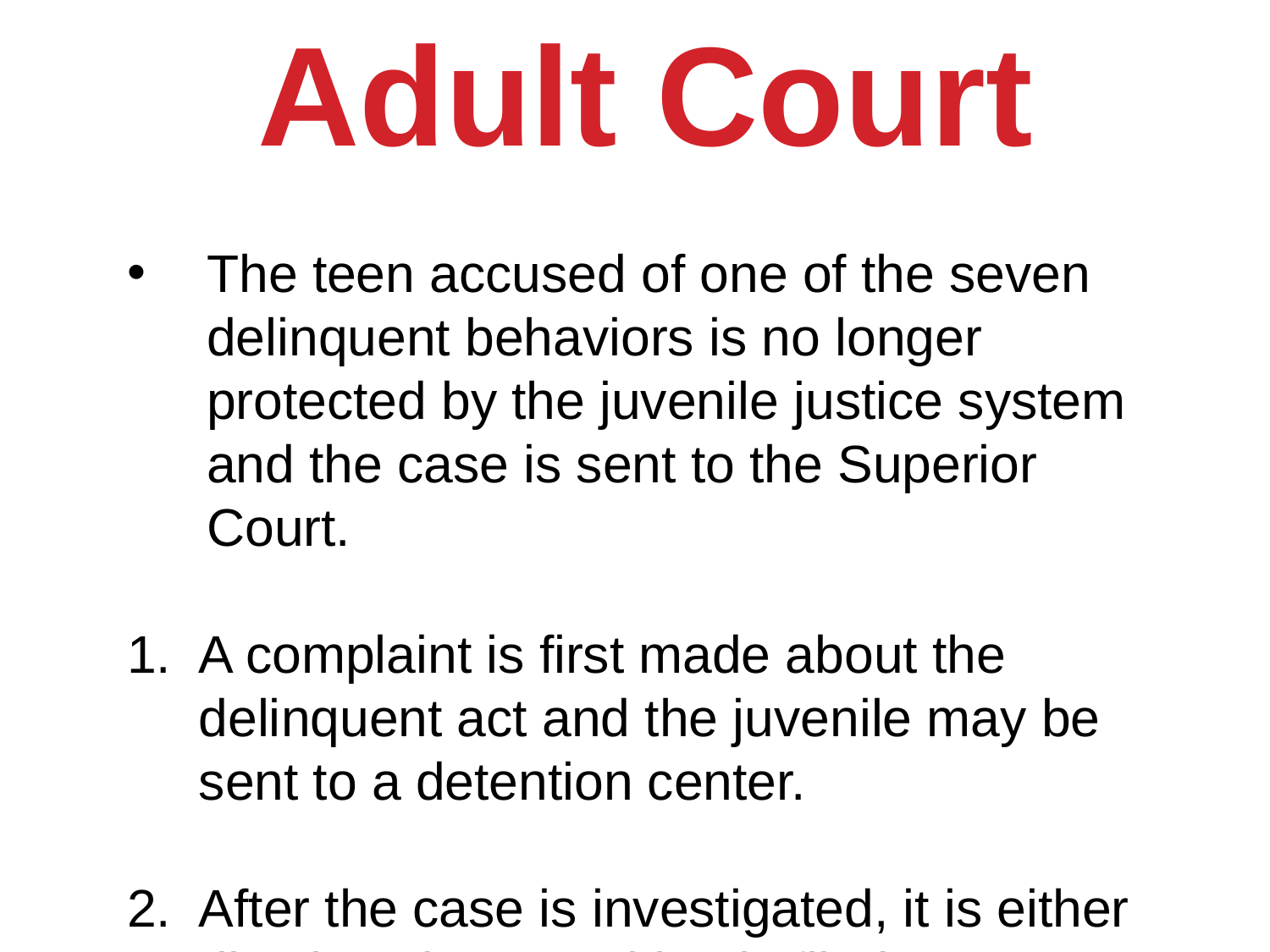

Adult Court
The teen accused of one of the seven delinquent behaviors is no longer protected by the juvenile justice system and the case is sent to the Superior Court.

A complaint is first made about the delinquent act and the juvenile may be sent to a detention center.

After the case is investigated, it is either dismissed or a petition is filed.